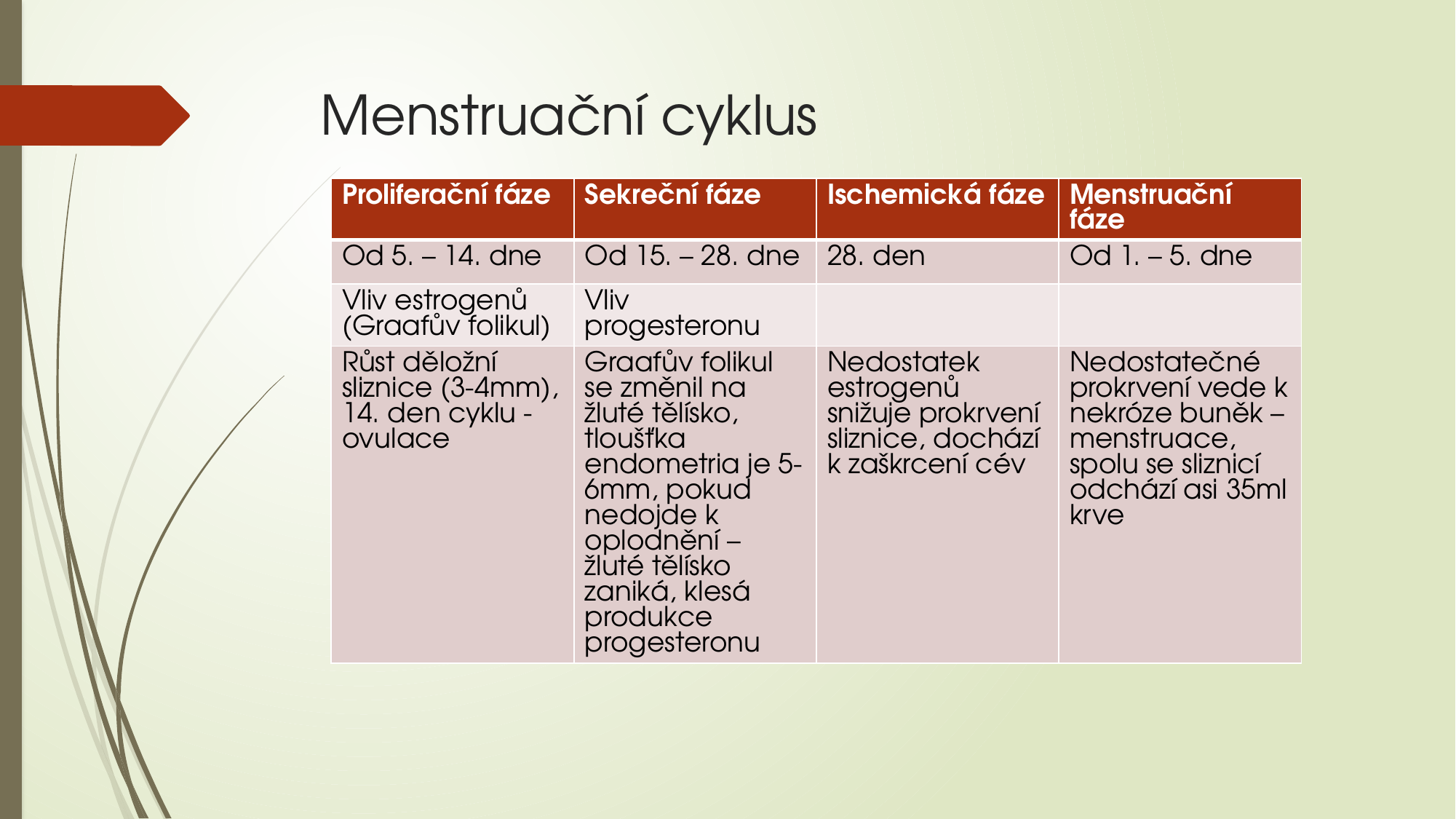

# Menstruační cyklus
| Proliferační fáze | Sekreční fáze | Ischemická fáze | Menstruační fáze |
| --- | --- | --- | --- |
| Od 5. – 14. dne | Od 15. – 28. dne | 28. den | Od 1. – 5. dne |
| Vliv estrogenů (Graafův folikul) | Vliv progesteronu |  |  |
| Růst děložní sliznice (3-4mm), 14. den cyklu - ovulace | Graafův folikul se změnil na žluté tělísko, tloušťka endometria je 5-6mm, pokud nedojde k oplodnění – žluté tělísko zaniká, klesá produkce progesteronu | Nedostatek estrogenů snižuje prokrvení sliznice, dochází k zaškrcení cév | Nedostatečné prokrvení vede k nekróze buněk – menstruace, spolu se sliznicí odchází asi 35ml krve |